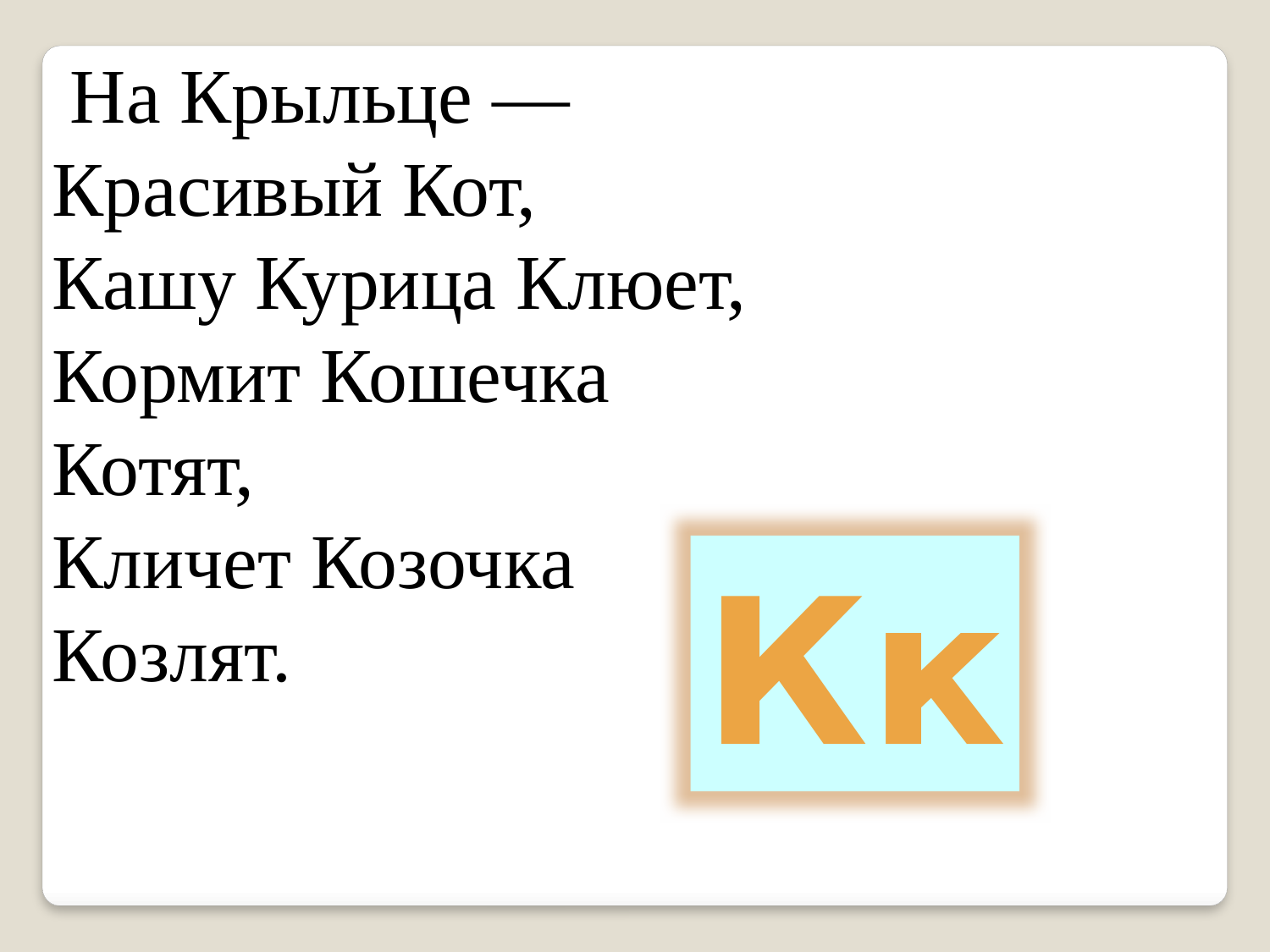

На Крыльце — Красивый Кот,
Кашу Курица Клюет,
Кормит Кошечка Котят,
Кличет Козочка Козлят.

Кк